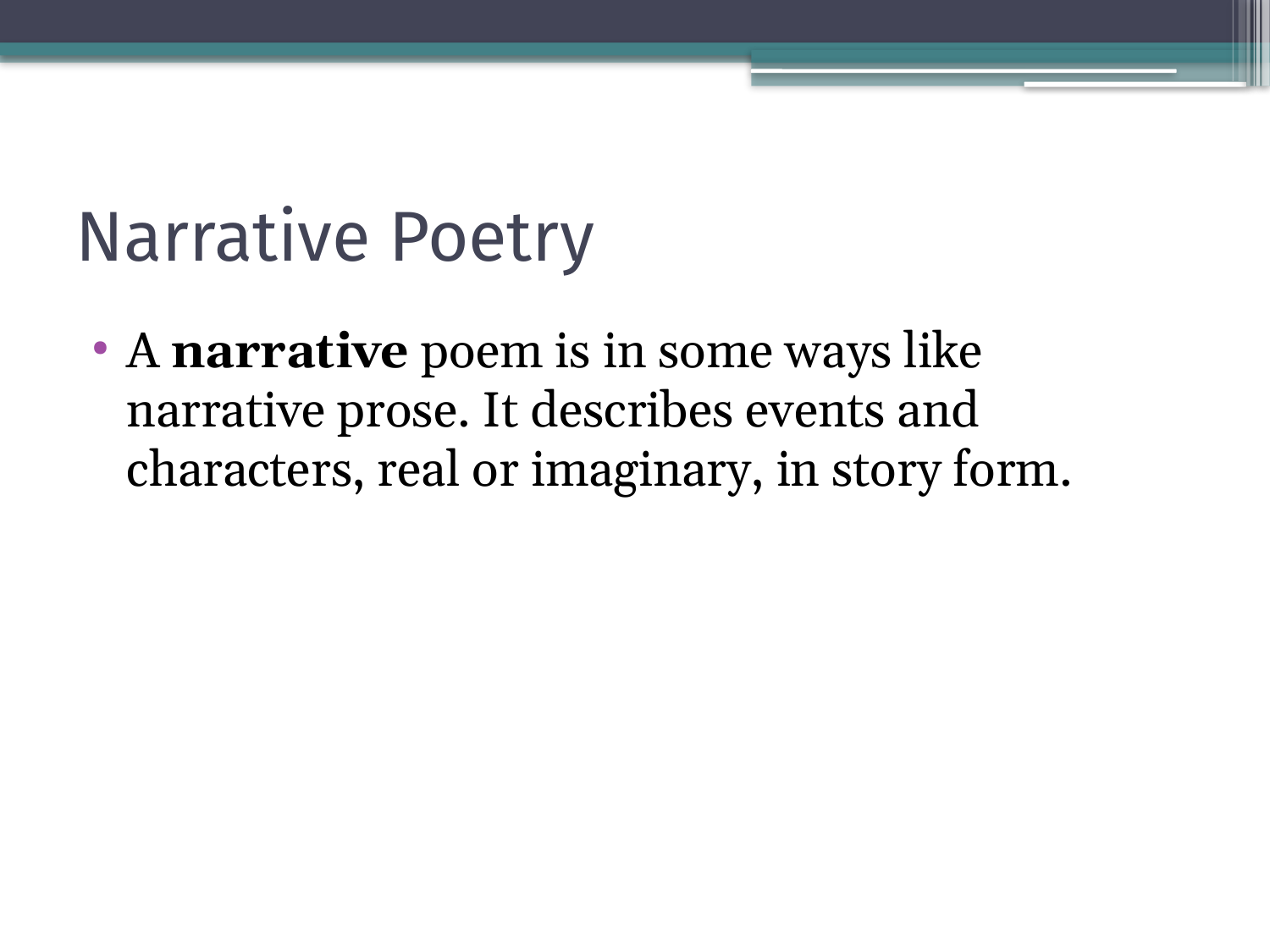

# Narrative Poetry
A narrative poem is in some ways like narrative prose. It describes events and characters, real or imaginary, in story form.